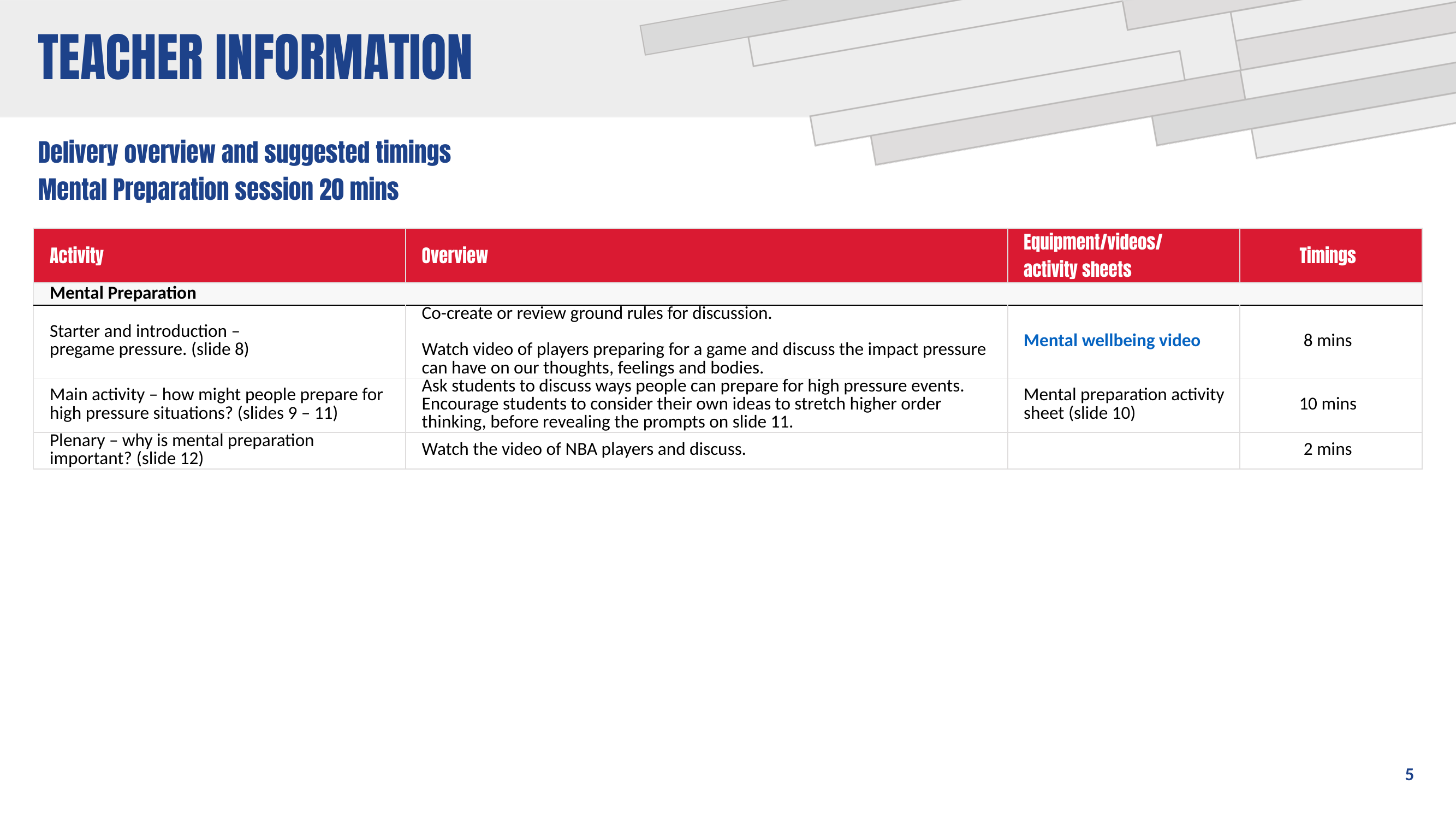

# TEACHER INFORMATION
Delivery overview and suggested timings
Mental Preparation session 20 mins
| Activity | Overview | Equipment/videos/ activity sheets | Timings |
| --- | --- | --- | --- |
| Mental Preparation |  |  |  |
| Starter and introduction –pregame pressure. (slide 8) | Co-create or review ground rules for discussion. Watch video of players preparing for a game and discuss the impact pressure can have on our thoughts, feelings and bodies. | Mental wellbeing video | 8 mins |
| Main activity – how might people prepare for high pressure situations? (slides 9 – 11) | Ask students to discuss ways people can prepare for high pressure events. Encourage students to consider their own ideas to stretch higher order thinking, before revealing the prompts on slide 11. | Mental preparation activity sheet (slide 10) | 10 mins |
| Plenary – why is mental preparation important? (slide 12) | Watch the video of NBA players and discuss. |  | 2 mins |
5